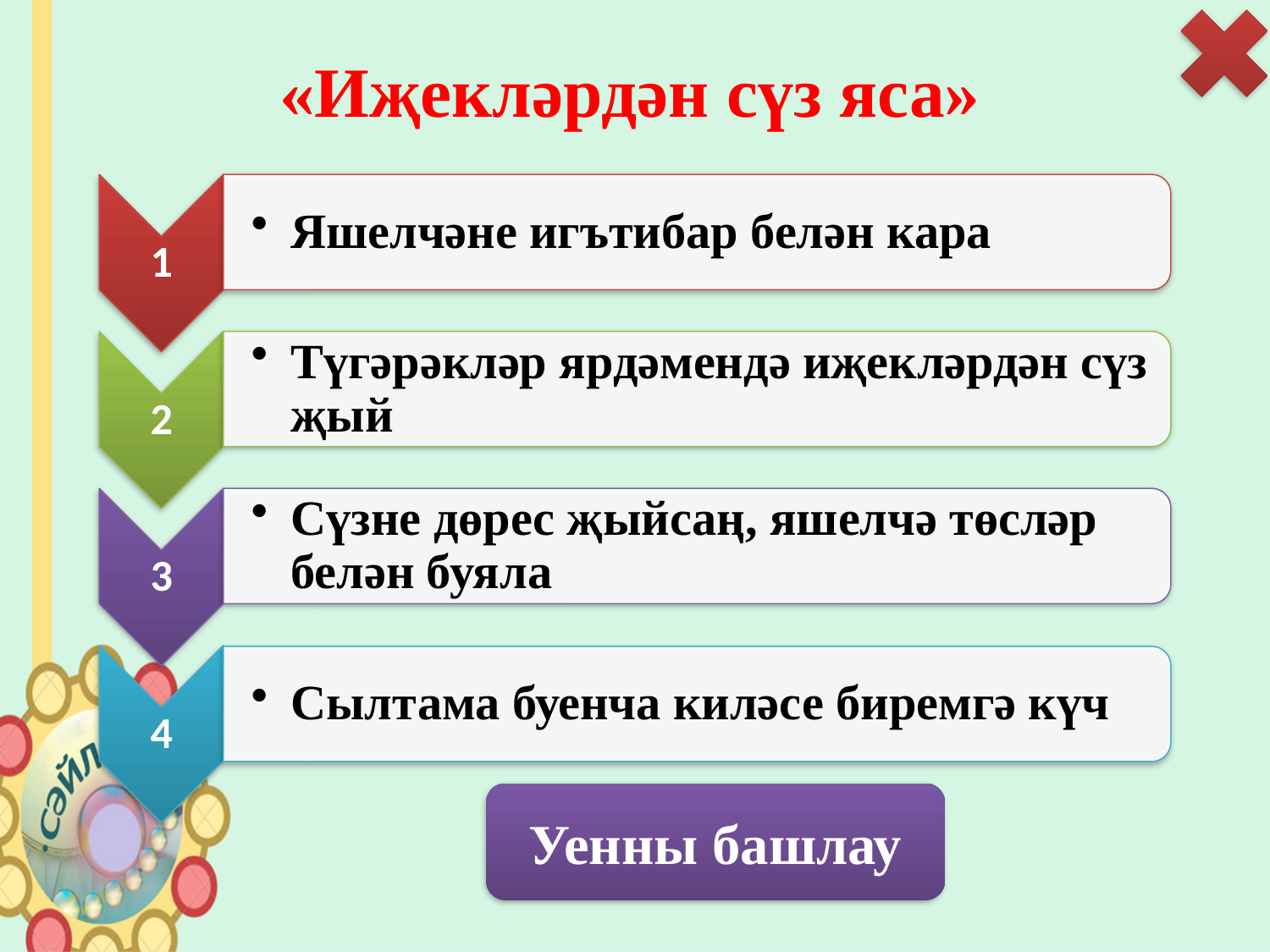

«Иҗекләрдән сүз яса»
1
Яшелчәне игътибар белән кара
2
Түгәрәкләр ярдәмендә иҗекләрдән сүз җый
3
Сүзне дөрес җыйсаң, яшелчә төсләр белән буяла
4
Сылтама буенча киләсе биремгә күч
Уенны башлау